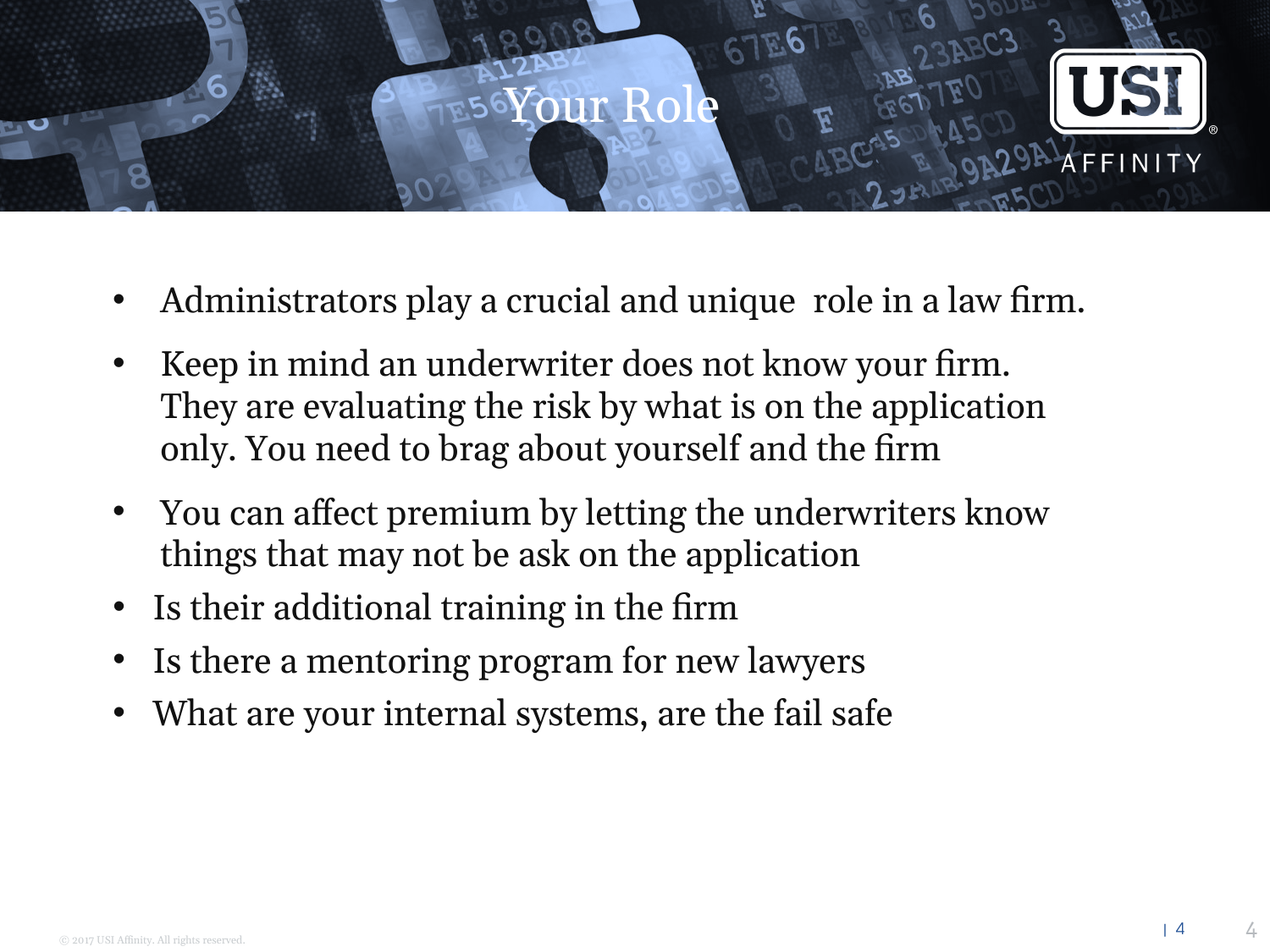

Your Role
Administrators play a crucial and unique  role in a law firm.
Keep in mind an underwriter does not know your firm. They are evaluating the risk by what is on the application only. You need to brag about yourself and the firm
You can affect premium by letting the underwriters know things that may not be ask on the application
Is their additional training in the firm
Is there a mentoring program for new lawyers
What are your internal systems, are the fail safe

4